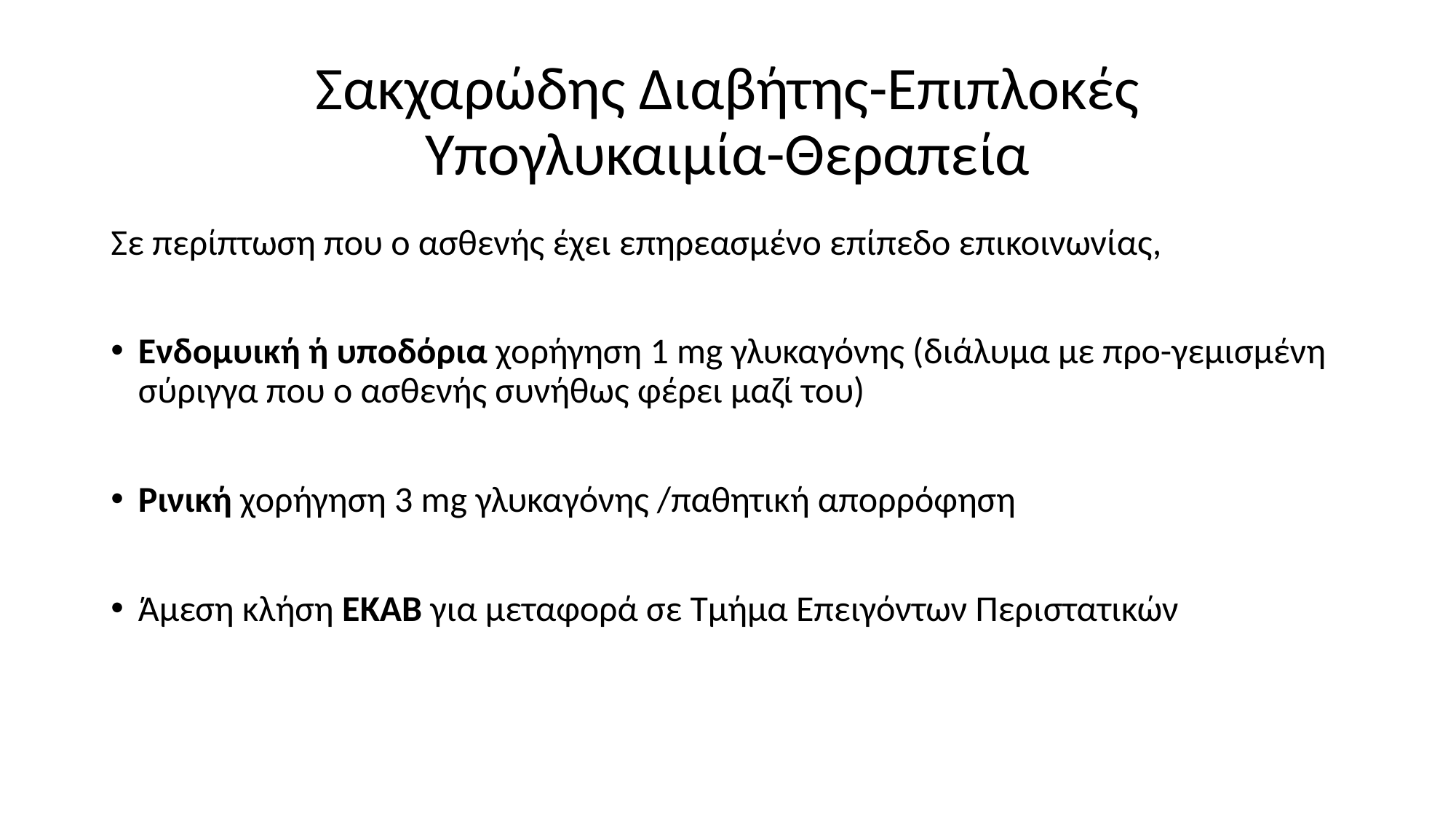

# Σακχαρώδης Διαβήτης-Επιπλοκές Υπογλυκαιμία-Θεραπεία
Σε περίπτωση που ο ασθενής έχει επηρεασμένο επίπεδο επικοινωνίας,

Ενδομυική ή υποδόρια χορήγηση 1 mg γλυκαγόνης (διάλυμα με προ-γεμισμένη σύριγγα που ο ασθενής συνήθως φέρει μαζί του)

Ρινική χορήγηση 3 mg γλυκαγόνης /παθητική απορρόφηση

Άμεση κλήση ΕΚΑΒ για μεταφορά σε Τμήμα Επειγόντων Περιστατικών